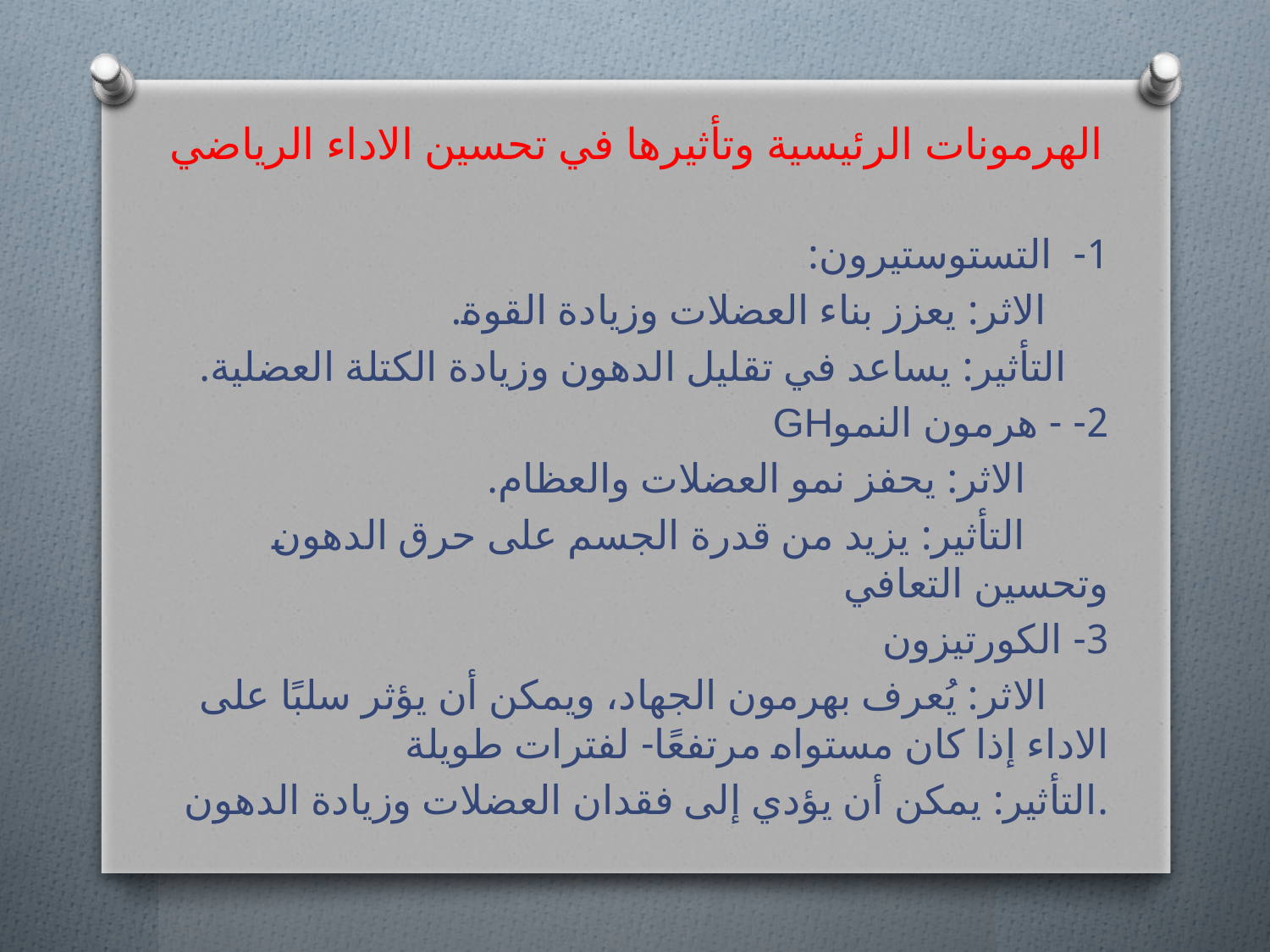

# الهرمونات الرئيسية وتأثيرها في تحسين الاداء الرياضي
1-  التستوستيرون:
      الاثر: يعزز بناء العضلات وزيادة القوة.
    التأثير: يساعد في تقليل الدهون وزيادة الكتلة العضلية.
2- - هرمون النموGH
        الاثر: يحفز نمو العضلات والعظام.
        التأثير: يزيد من قدرة الجسم على حرق الدهون وتحسين التعافي
3- الكورتيزون
      الاثر: يُعرف بهرمون الجهاد، ويمكن أن يؤثر سلبًا على الاداء إذا كان مستواه مرتفعًا- لفترات طويلة
.التأثير: يمكن أن يؤدي إلى فقدان العضلات وزيادة الدهون